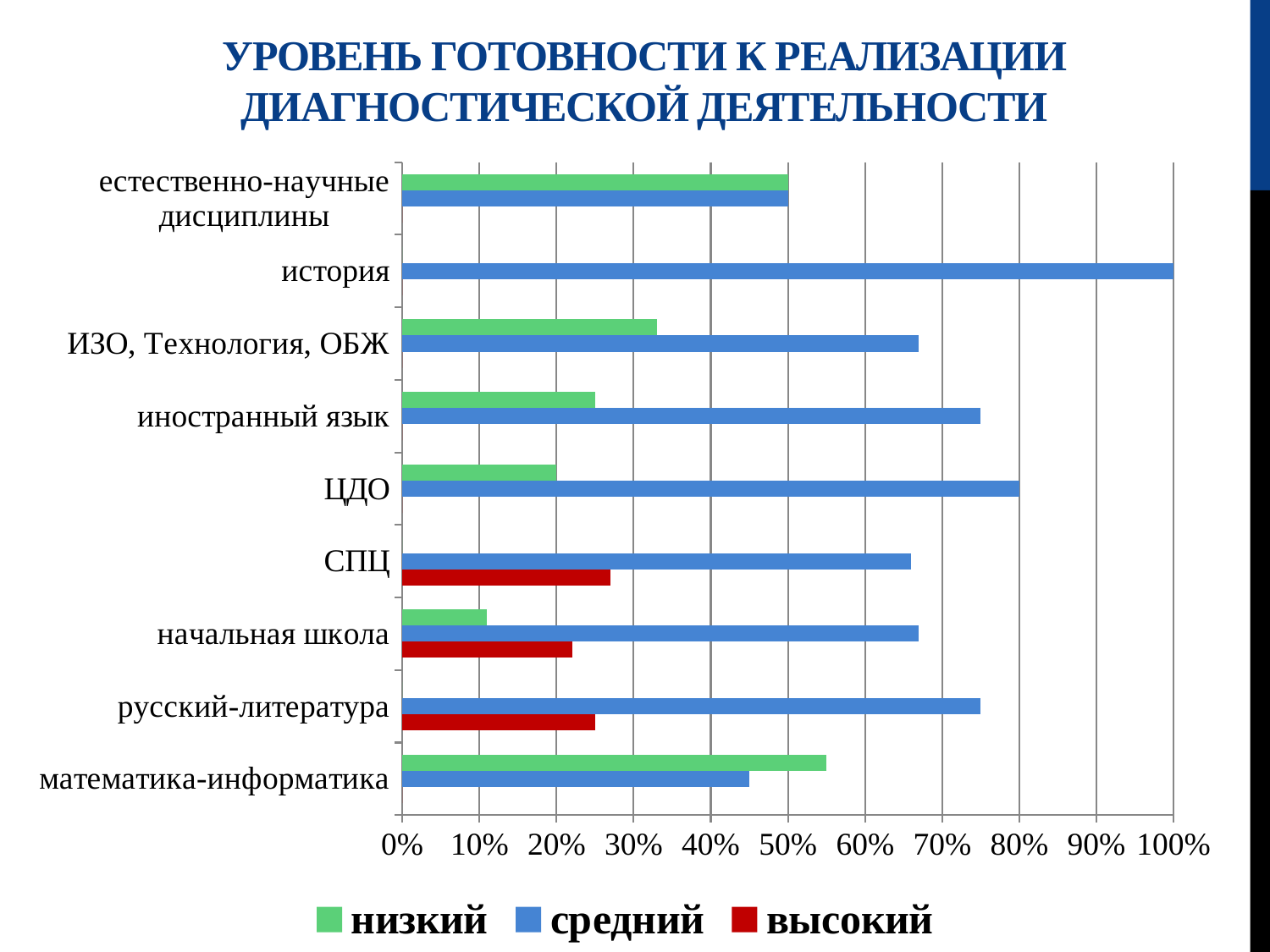

# Уровень готовности к реализации диагностической деятельности

### Chart

| Category | высокий | средний | низкий |
|---|---|---|---|
| математика-информатика | 0.0 | 0.45 | 0.55 |
| русский-литература | 0.25 | 0.75 | 0.0 |
| начальная школа | 0.22 | 0.67 | 0.11 |
| СПЦ | 0.27 | 0.66 | 0.0 |
| ЦДО | 0.0 | 0.8 | 0.2 |
| иностранный язык | 0.0 | 0.75 | 0.25 |
| ИЗО, Технология, ОБЖ | 0.0 | 0.67 | 0.33 |
| история | 0.0 | 1.0 | 0.0 |
| естественно-научные дисциплины | 0.0 | 0.5 | 0.5 |